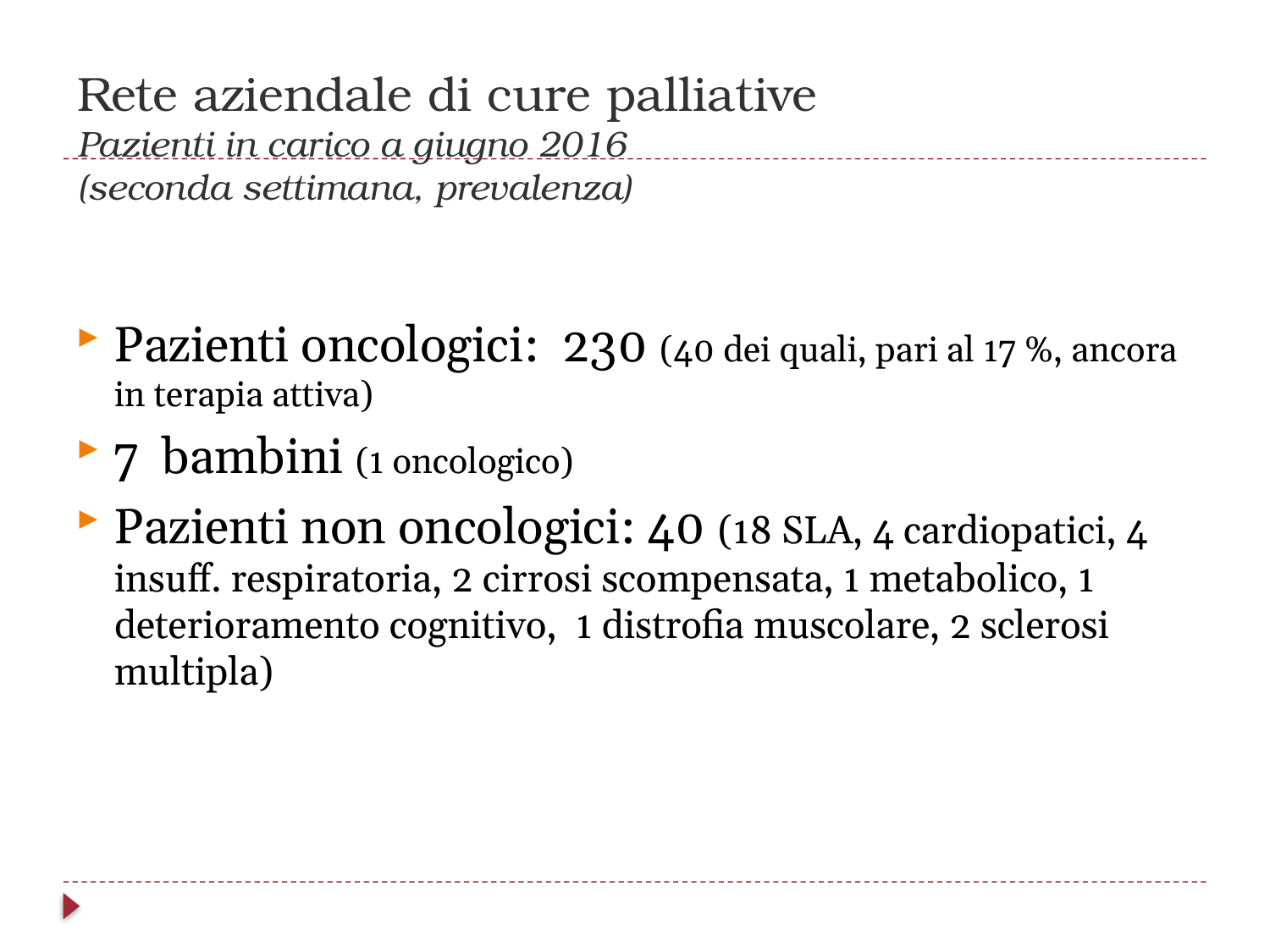

# Rete aziendale di cure palliative Pazienti in carico a giugno 2016 (seconda settimana, prevalenza)
Pazienti oncologici:  230 (40 dei quali, pari al 17 %, ancora in terapia attiva)
7  bambini (1 oncologico)
Pazienti non oncologici: 40 (18 SLA, 4 cardiopatici, 4 insuff. respiratoria, 2 cirrosi scompensata, 1 metabolico, 1 deterioramento cognitivo,  1 distrofia muscolare, 2 sclerosi multipla)